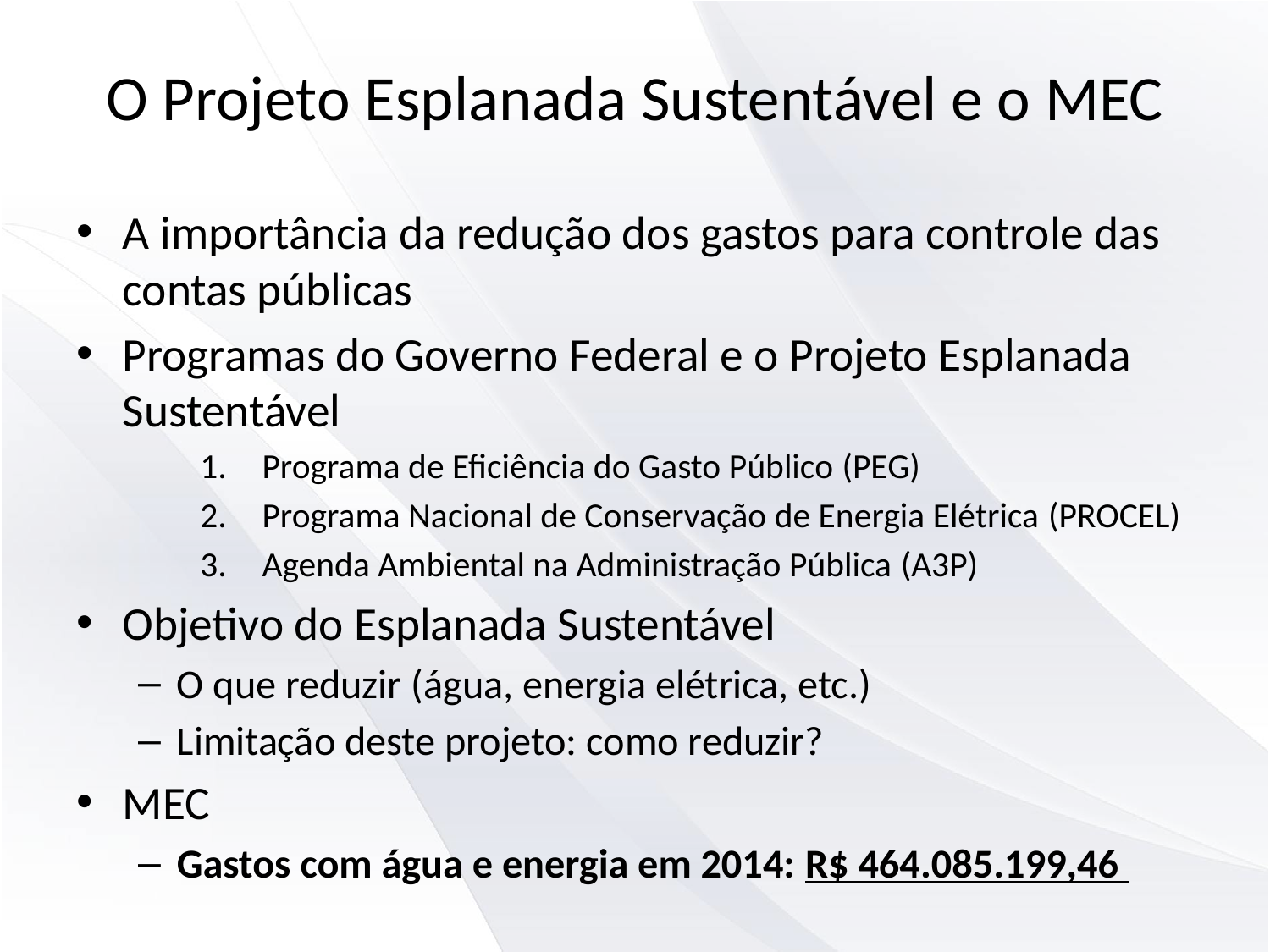

# O Projeto Esplanada Sustentável e o MEC
A importância da redução dos gastos para controle das contas públicas
Programas do Governo Federal e o Projeto Esplanada Sustentável
Programa de Eficiência do Gasto Público (PEG)
Programa Nacional de Conservação de Energia Elétrica (PROCEL)
Agenda Ambiental na Administração Pública (A3P)
Objetivo do Esplanada Sustentável
O que reduzir (água, energia elétrica, etc.)
Limitação deste projeto: como reduzir?
MEC
Gastos com água e energia em 2014: R$ 464.085.199,46